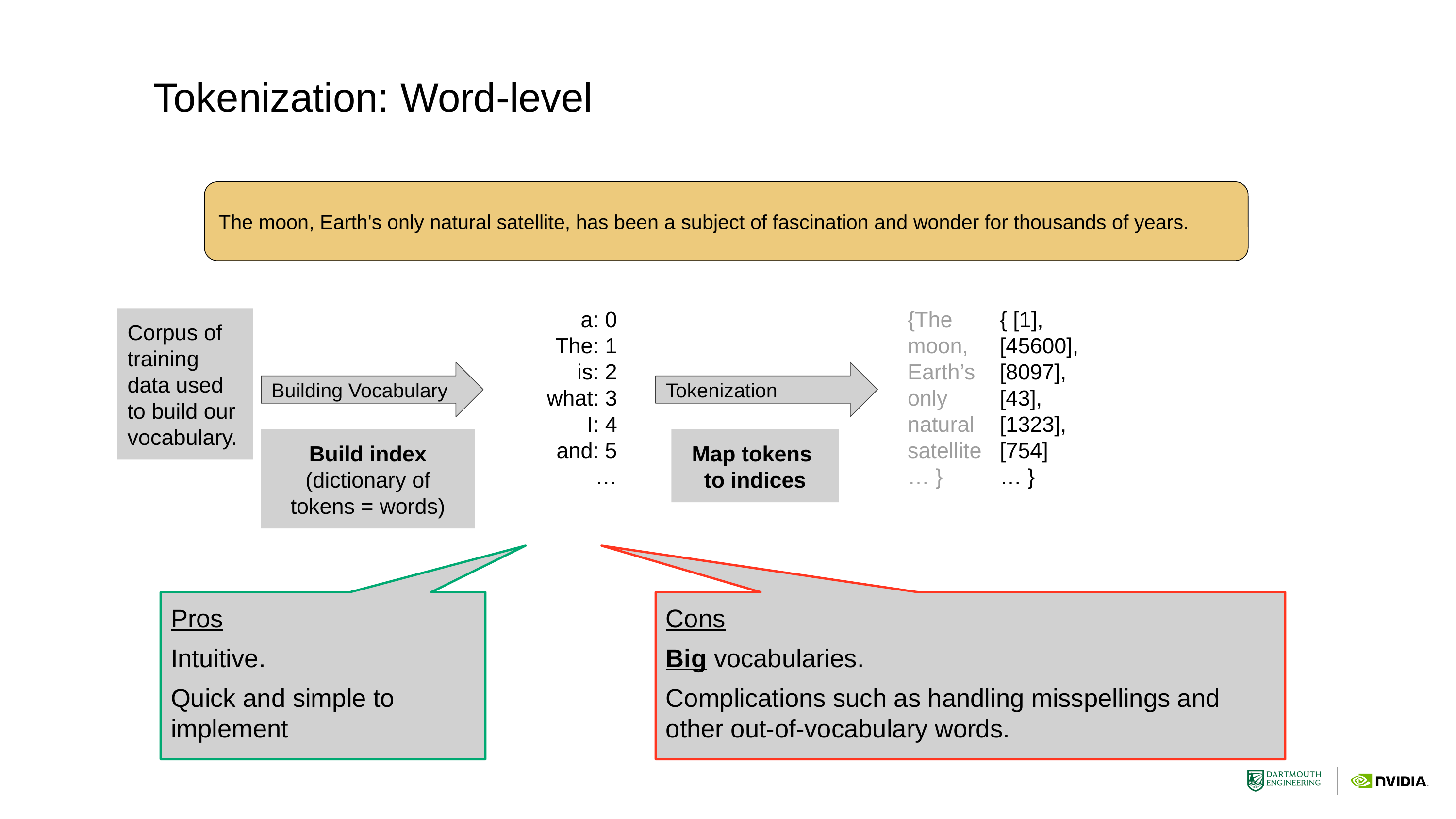

# Tokenization: Word-level
The moon, Earth's only natural satellite, has been a subject of fascination and wonder for thousands of years.
a: 0
The: 1
is: 2
what: 3
I: 4
and: 5
…
{The
moon,
Earth’s
only
natural
satellite
… }
{ [1],
[45600],
[8097],
[43],
[1323],
[754]
… }
Corpus of training data used to build our vocabulary.
Building Vocabulary
Tokenization
Map tokens
to indices
Build index (dictionary of tokens = words)
Pros
Intuitive.
Quick and simple to implement
Cons
Big vocabularies.
Complications such as handling misspellings and other out-of-vocabulary words.